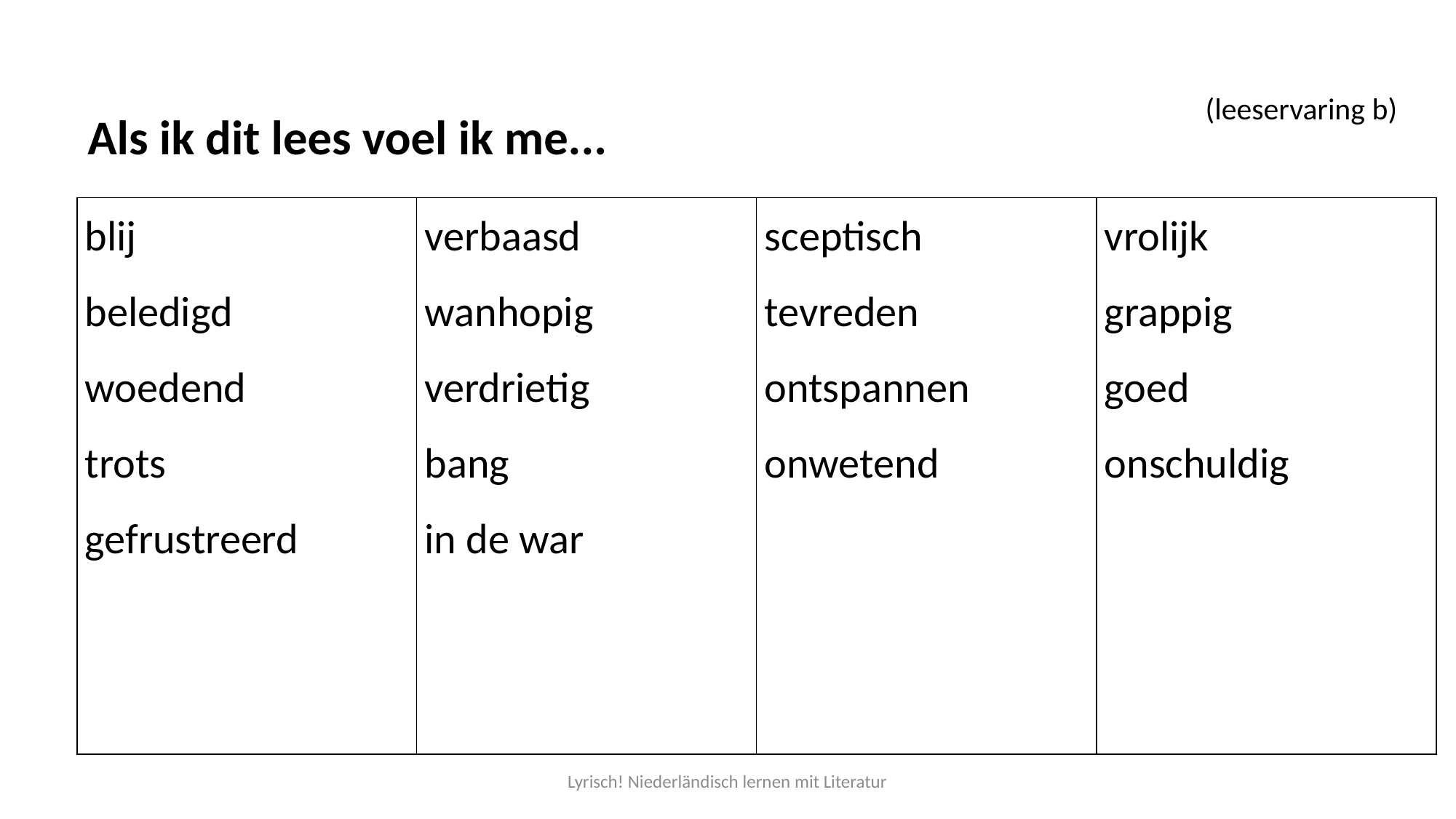

Als ik dit lees voel ik me...
(leeservaring b)

| blij beledigd woedend trots gefrustreerd | verbaasd wanhopig verdrietig bang in de war | sceptisch tevreden ontspannen onwetend | vrolijk grappig goed onschuldig |
| --- | --- | --- | --- |
Lyrisch! Niederländisch lernen mit Literatur